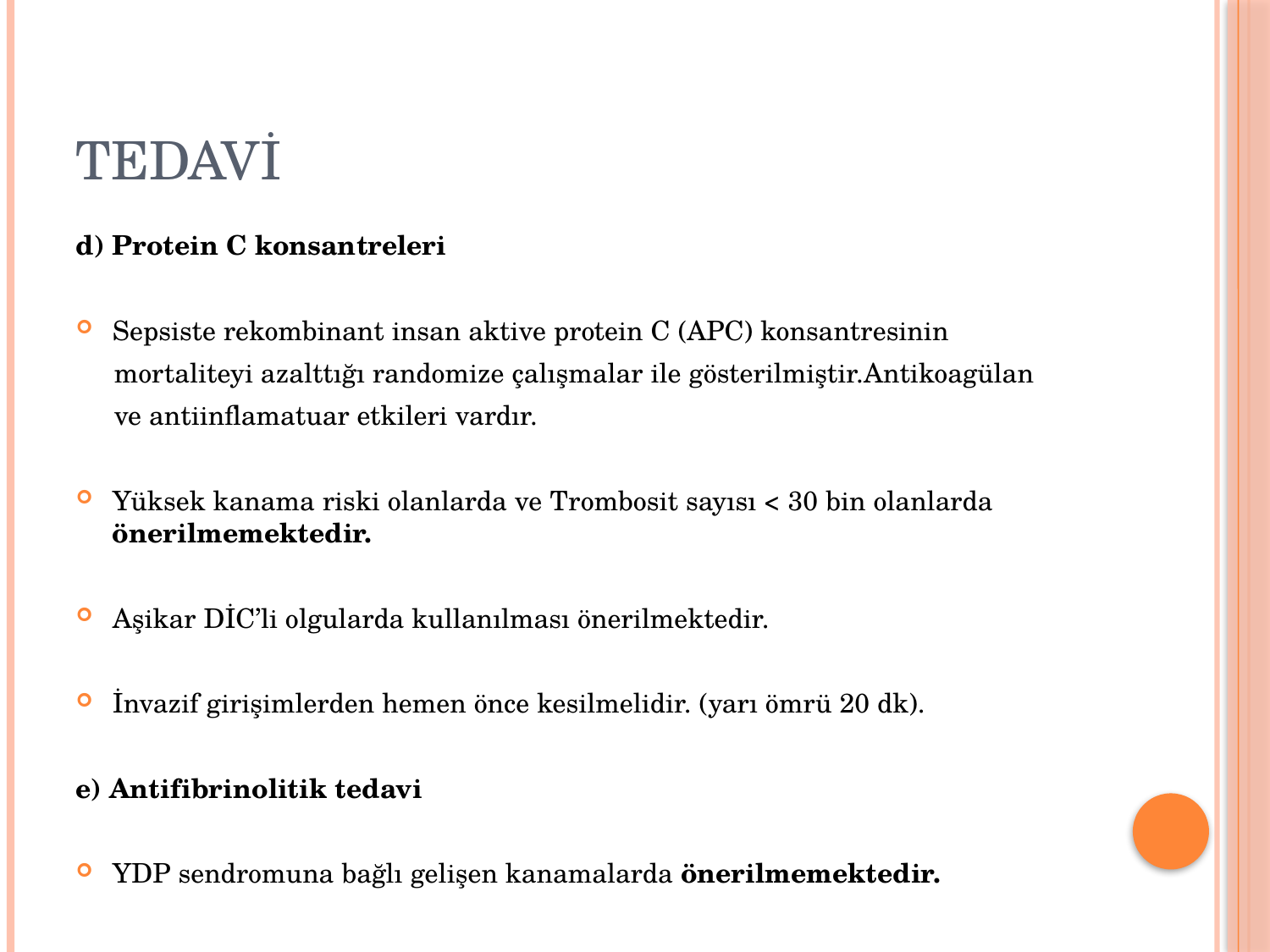

# Tedavi
d) Protein C konsantreleri

Sepsiste rekombinant insan aktive protein C (APC) konsantresinin
     mortaliteyi azalttığı randomize çalışmalar ile gösterilmiştir.Antikoagülan
     ve antiinflamatuar etkileri vardır.

Yüksek kanama riski olanlarda ve Trombosit sayısı < 30 bin olanlarda önerilmemektedir.

Aşikar DİC’li olgularda kullanılması önerilmektedir.

İnvazif girişimlerden hemen önce kesilmelidir. (yarı ömrü 20 dk).

e) Antifibrinolitik tedavi

YDP sendromuna bağlı gelişen kanamalarda önerilmemektedir.